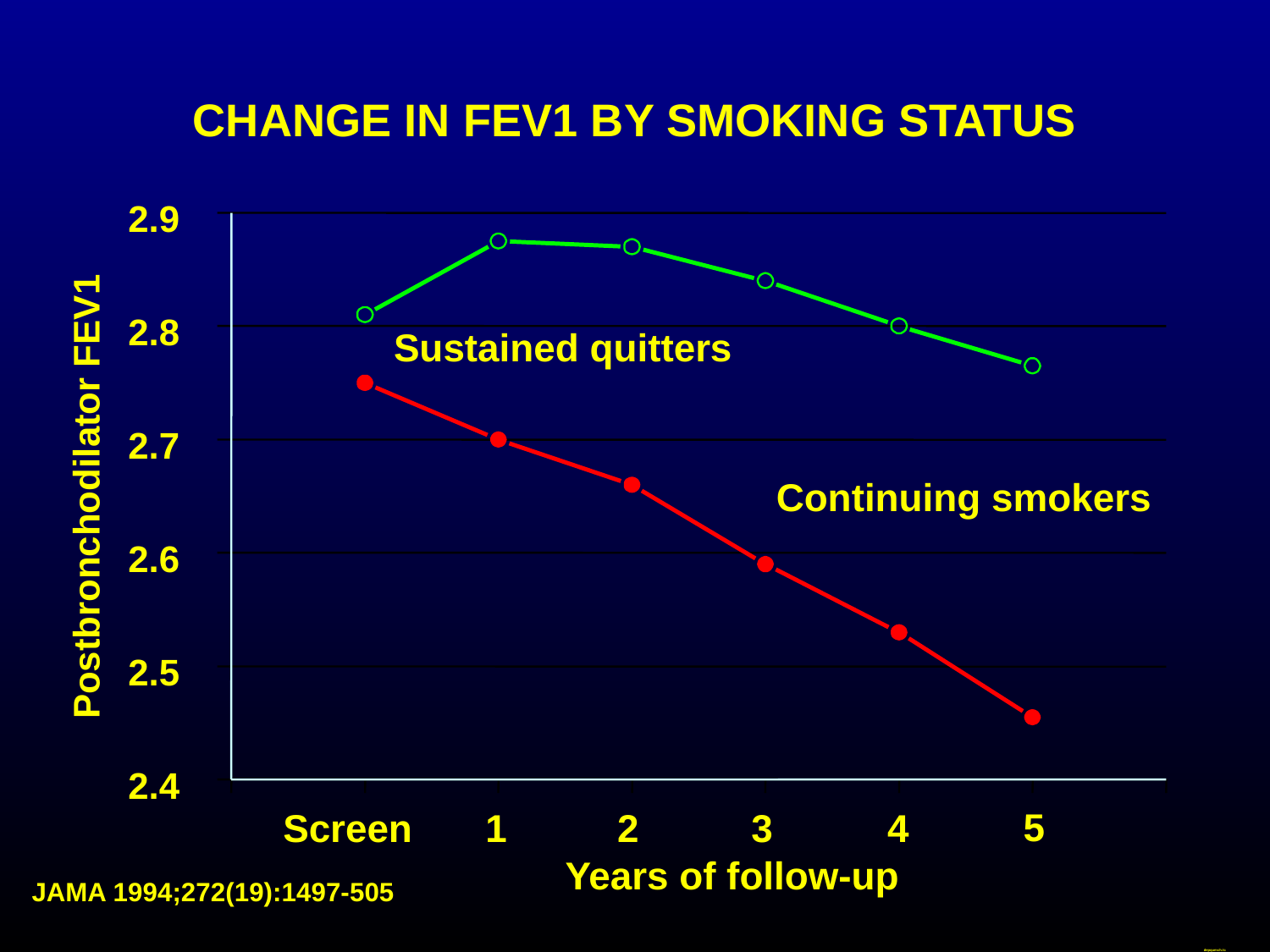

CHANGE IN FEV1 BY SMOKING STATUS
2.9

2.8

Sustained quitters

2.7

Continuing smokers
Postbronchodilator FEV1

2.6

2.5

2.4

5
Screen
1
2
3
4
Years of follow-up
JAMA 1994;272(19):1497-505

depqumch.tc